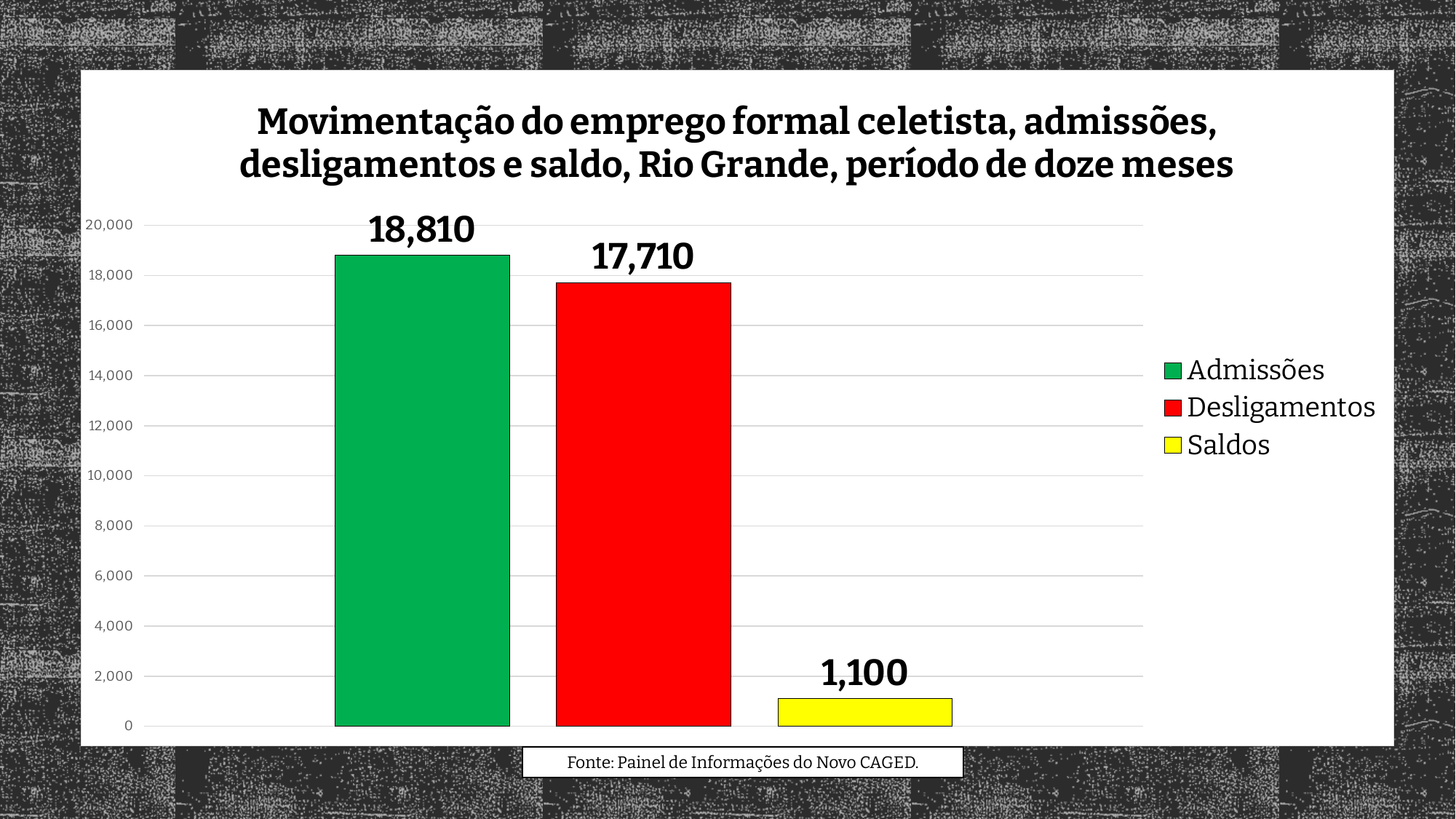

### Chart: Movimentação do emprego formal celetista, admissões, desligamentos e saldo, Rio Grande, período de doze meses

| Category | Admissões | Desligamentos | Saldos |
|---|---|---|---|
Fonte: Painel de Informações do Novo CAGED.